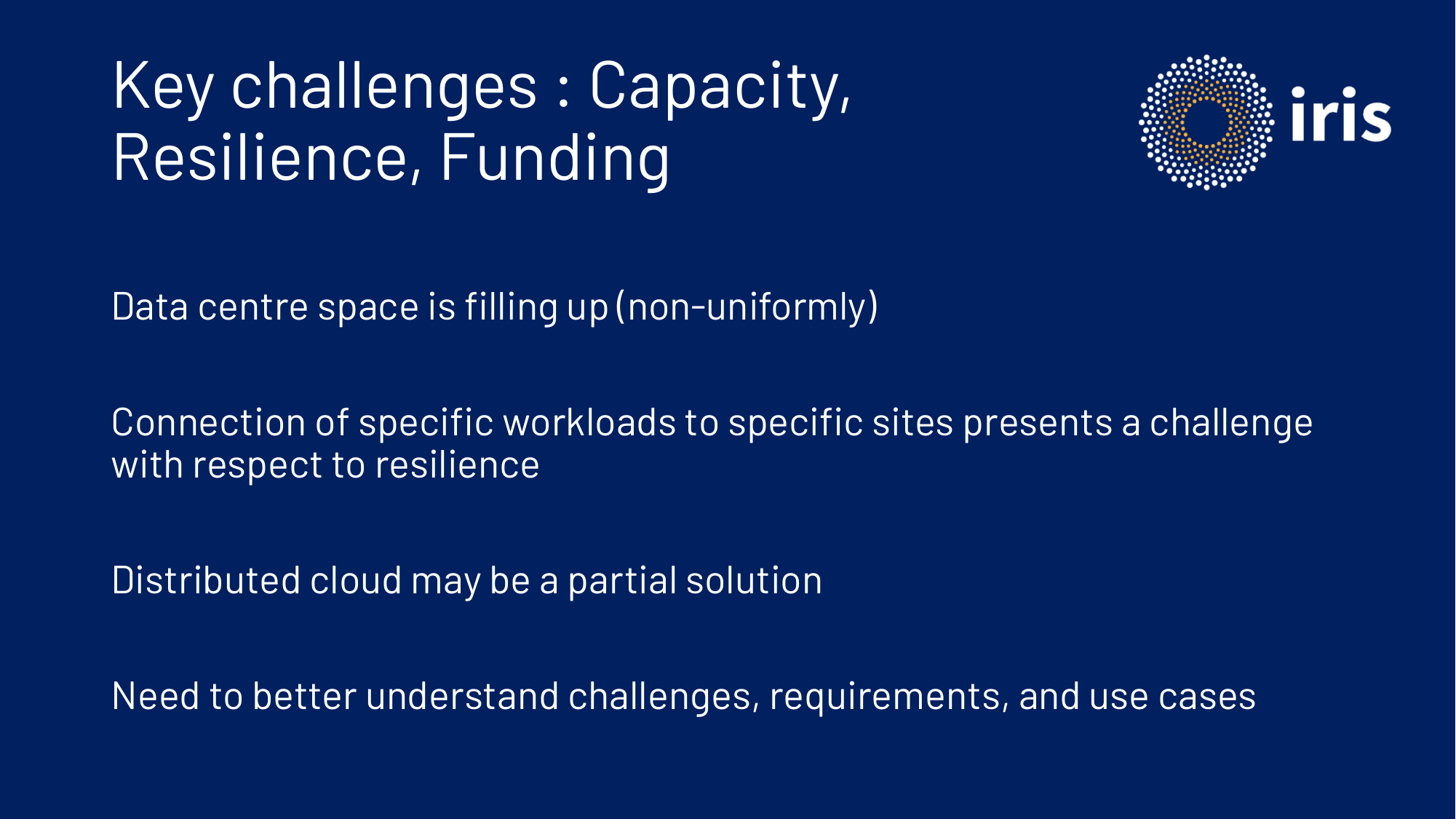

# Key challenges : Capacity, Resilience, Funding

Data centre space is filling up (non-uniformly)

Connection of specific workloads to specific sites presents a challenge with respect to resilience

Distributed cloud may be a partial solution

Need to better understand challenges, requirements, and use cases